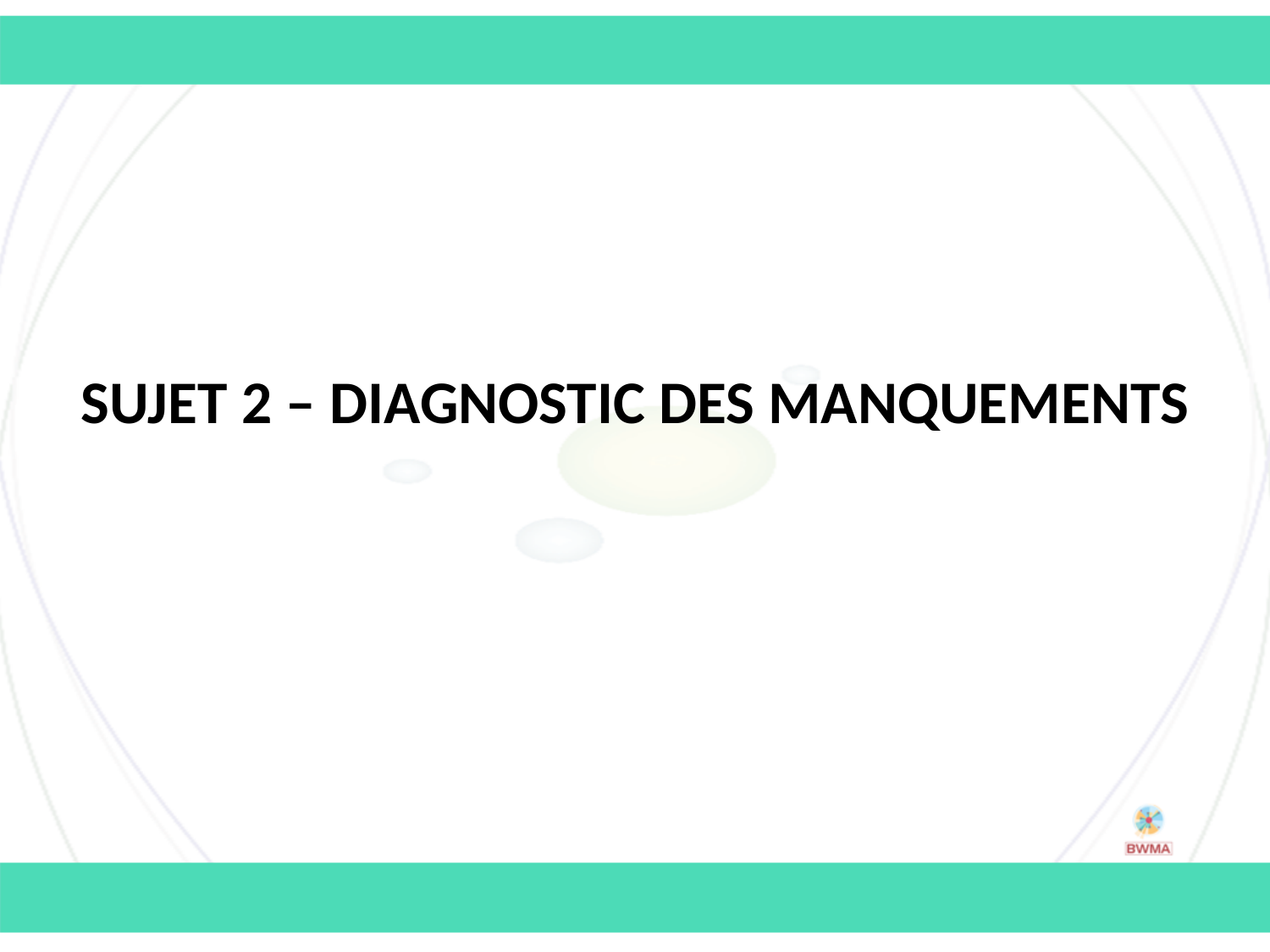

# Sujet 2 – Diagnostic des manquements